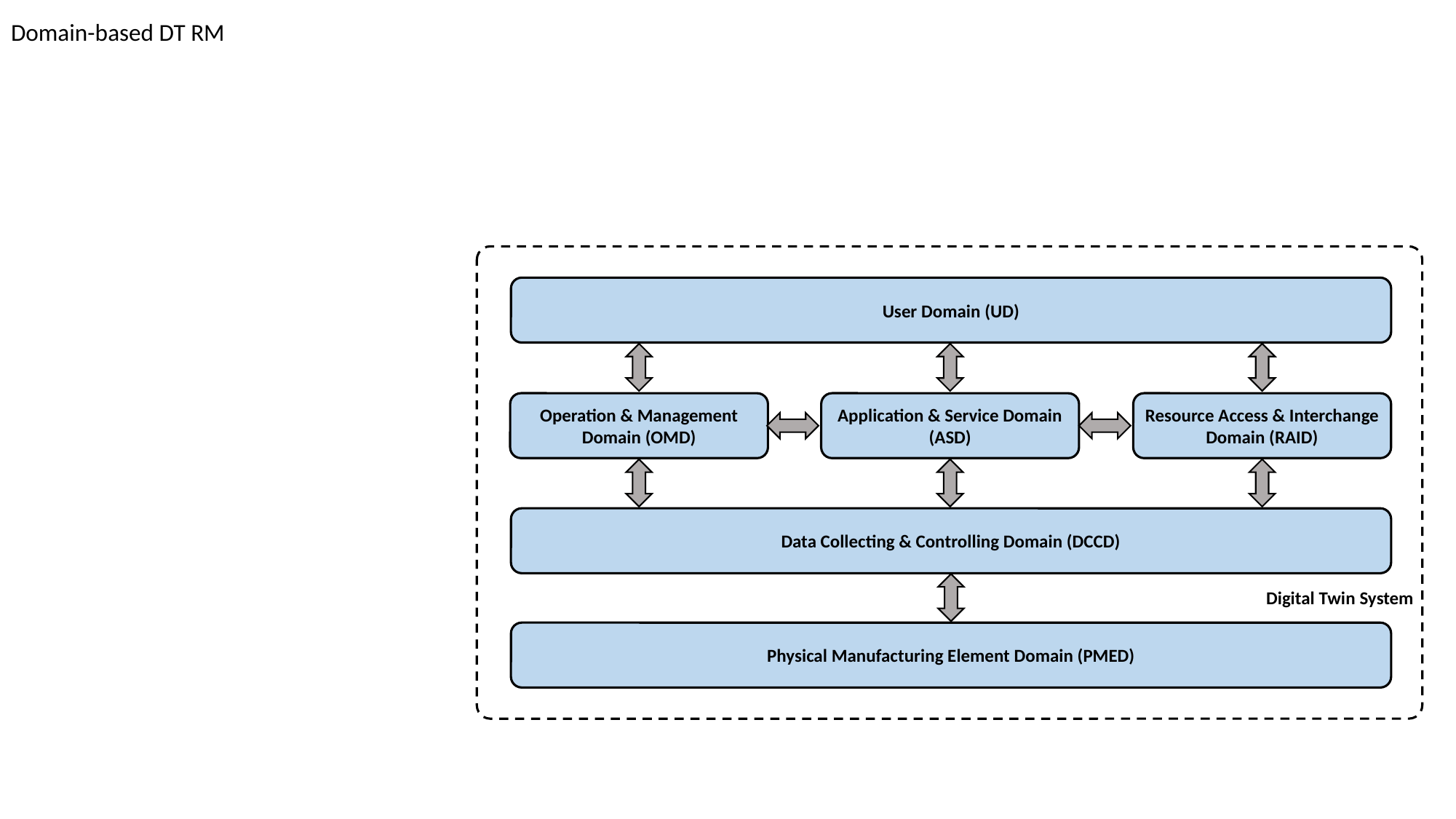

# Domain-based DT RM

User Domain (UD)

Operation & Management Domain (OMD)
Application & Service Domain (ASD)
Resource Access & Interchange Domain (RAID)

Data Collecting & Controlling Domain (DCCD)

Digital Twin System
Physical Manufacturing Element Domain (PMED)